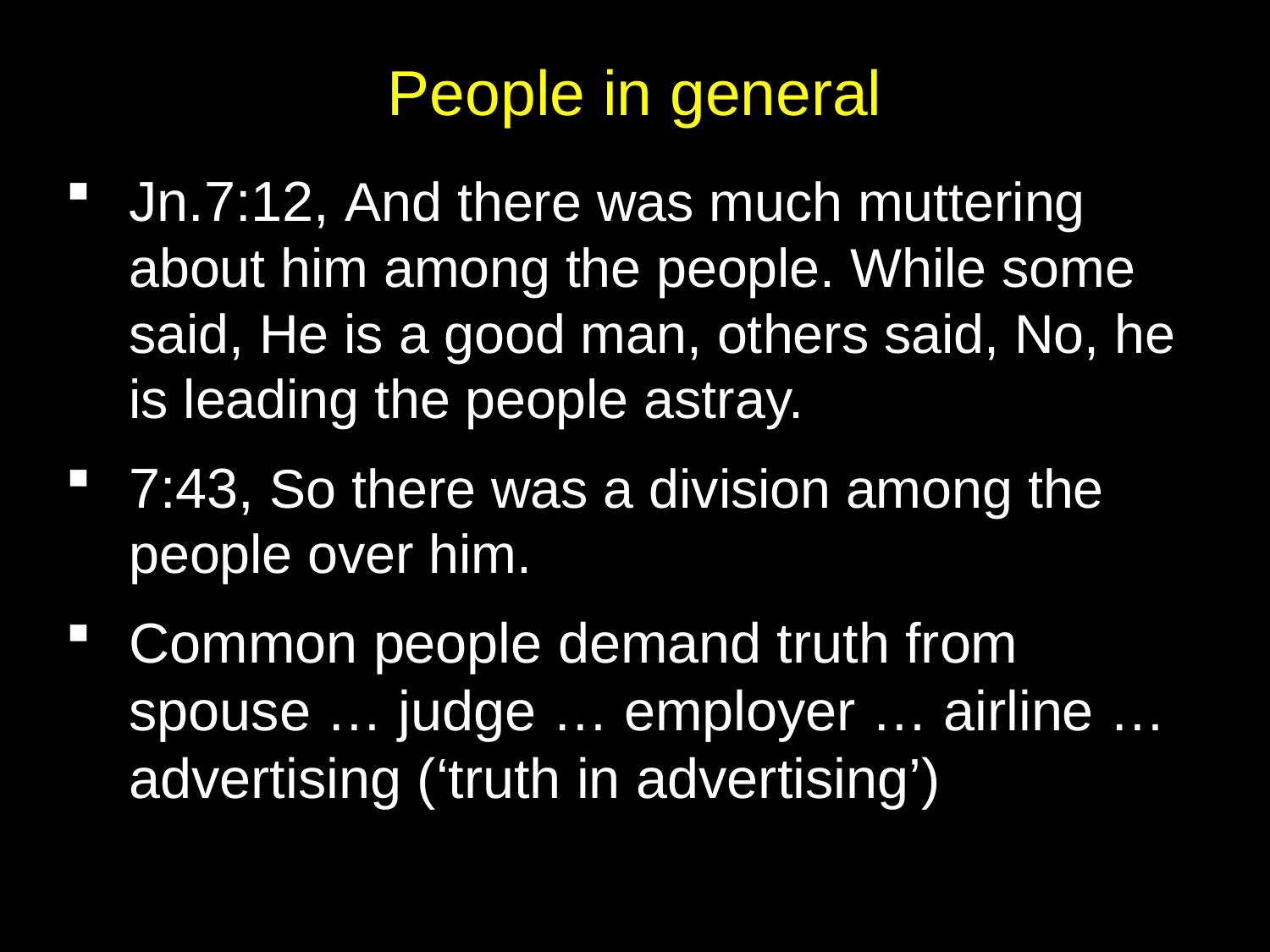

# People in general
Jn.7:12, And there was much muttering about him among the people. While some said, He is a good man, others said, No, he is leading the people astray.
7:43, So there was a division among the people over him.
Common people demand truth from spouse … judge … employer … airline … advertising (‘truth in advertising’)